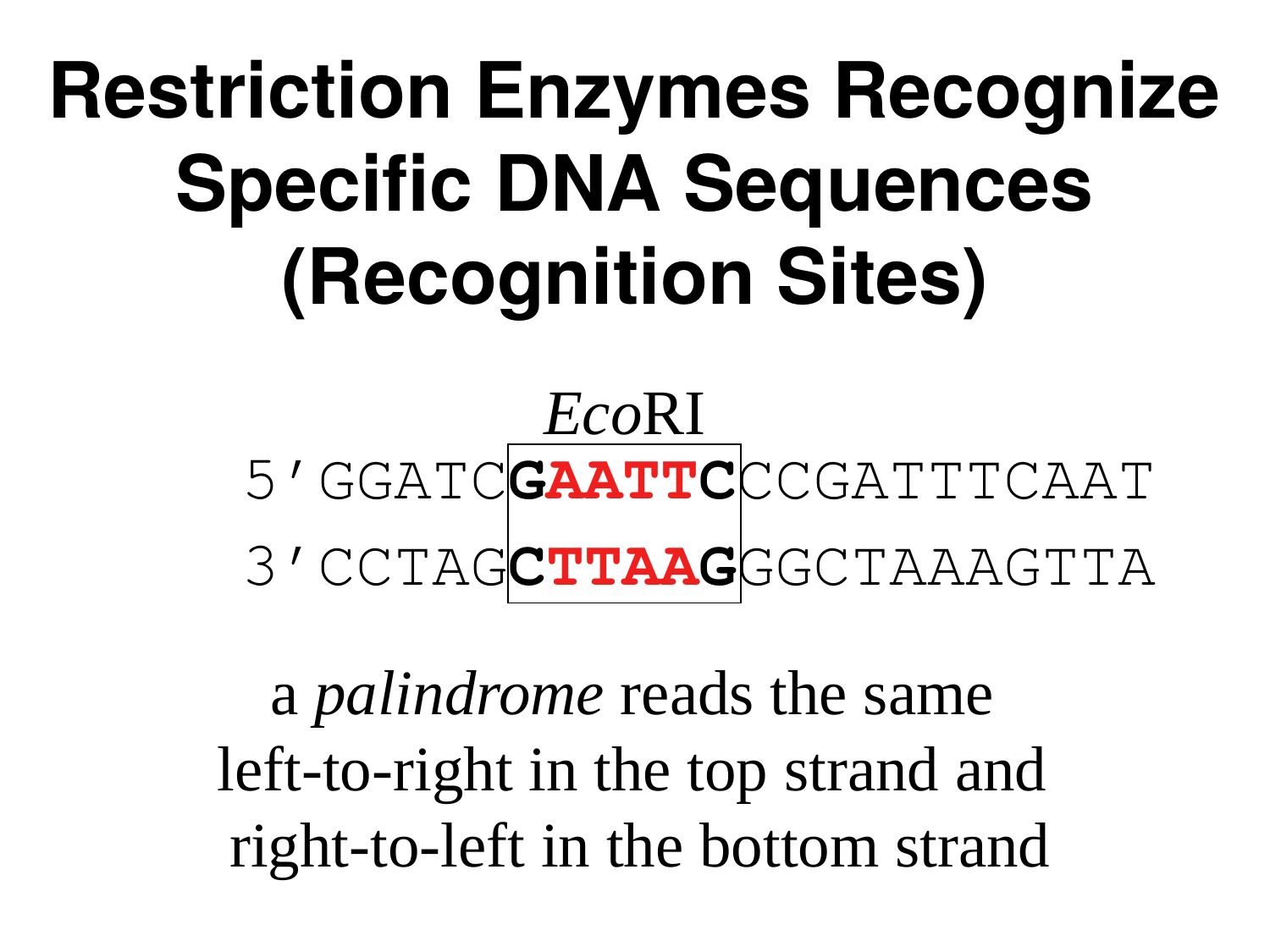

# Restriction Enzymes Recognize Specific DNA Sequences (Recognition Sites)
EcoRI
	5’GGATCGAATTCCCGATTTCAAT
	3’CCTAGCTTAAGGGCTAAAGTTA

a palindrome reads the same
left-to-right in the top strand and
right-to-left in the bottom strand